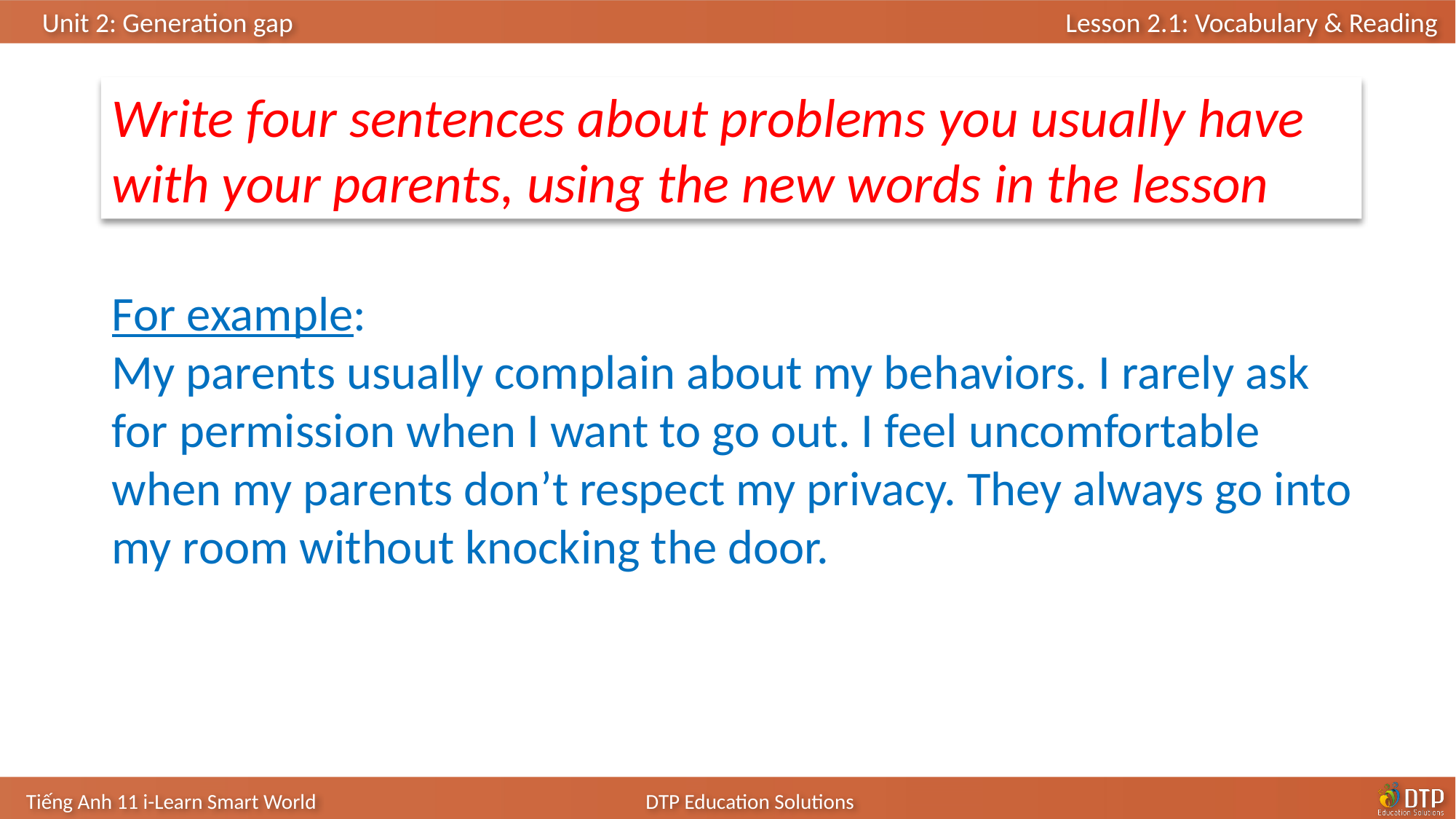

Write four sentences about problems you usually have with your parents, using the new words in the lesson
For example:
My parents usually complain about my behaviors. I rarely ask for permission when I want to go out. I feel uncomfortable when my parents don’t respect my privacy. They always go into my room without knocking the door.